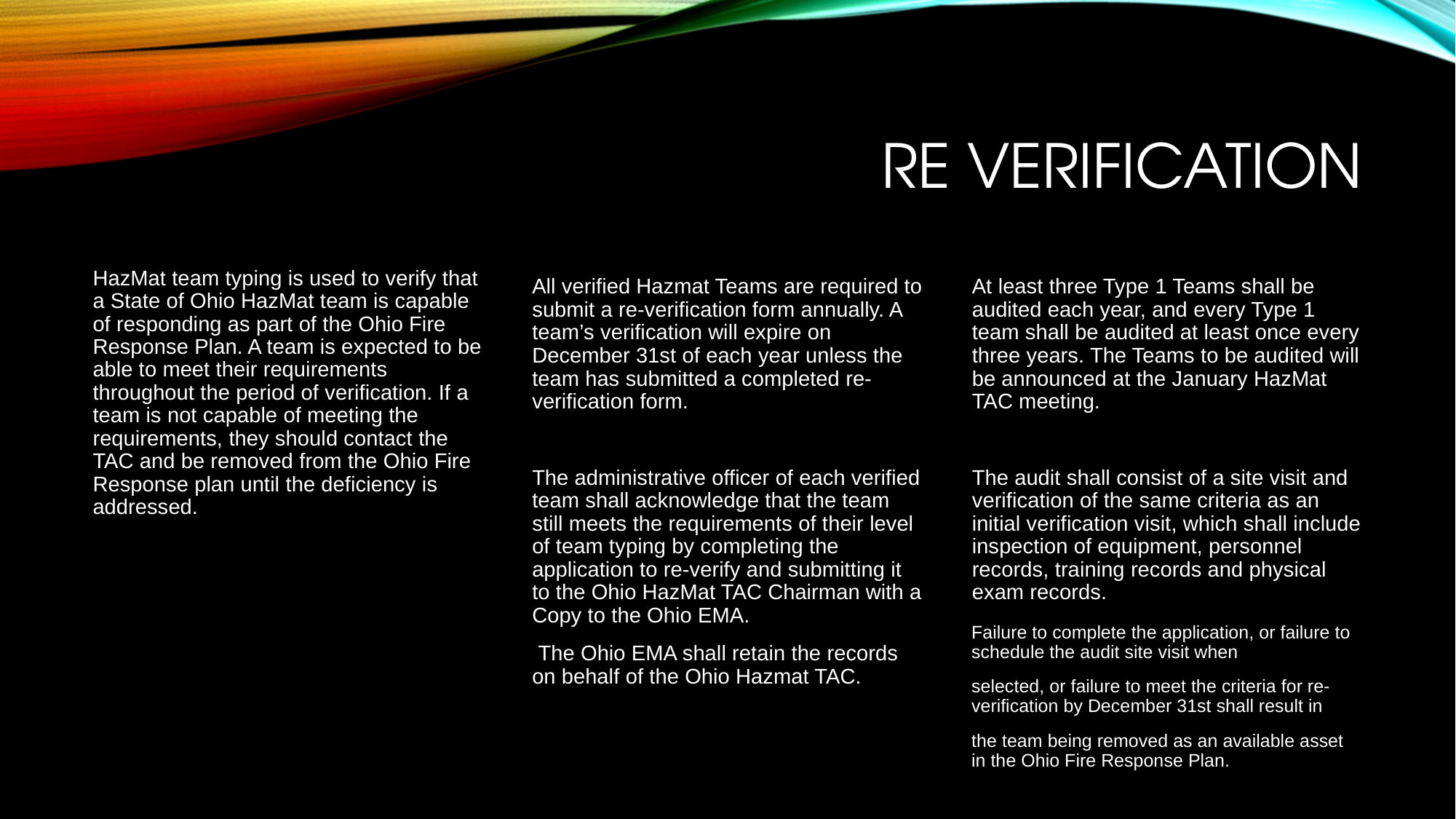

# Re Verification
HazMat team typing is used to verify that a State of Ohio HazMat team is capable of responding as part of the Ohio Fire Response Plan. A team is expected to be able to meet their requirements throughout the period of verification. If a team is not capable of meeting the requirements, they should contact the TAC and be removed from the Ohio Fire Response plan until the deficiency is addressed.
All verified Hazmat Teams are required to submit a re‐verification form annually. A team’s verification will expire on December 31st of each year unless the team has submitted a completed re‐verification form.

The administrative officer of each verified team shall acknowledge that the team still meets the requirements of their level of team typing by completing the application to re‐verify and submitting it to the Ohio HazMat TAC Chairman with a Copy to the Ohio EMA.
 The Ohio EMA shall retain the records on behalf of the Ohio Hazmat TAC.

At least three Type 1 Teams shall be audited each year, and every Type 1 team shall be audited at least once every three years. The Teams to be audited will be announced at the January HazMat TAC meeting.

The audit shall consist of a site visit and verification of the same criteria as an initial verification visit, which shall include inspection of equipment, personnel records, training records and physical exam records.

Failure to complete the application, or failure to schedule the audit site visit when
selected, or failure to meet the criteria for re‐verification by December 31st shall result in
the team being removed as an available asset in the Ohio Fire Response Plan.